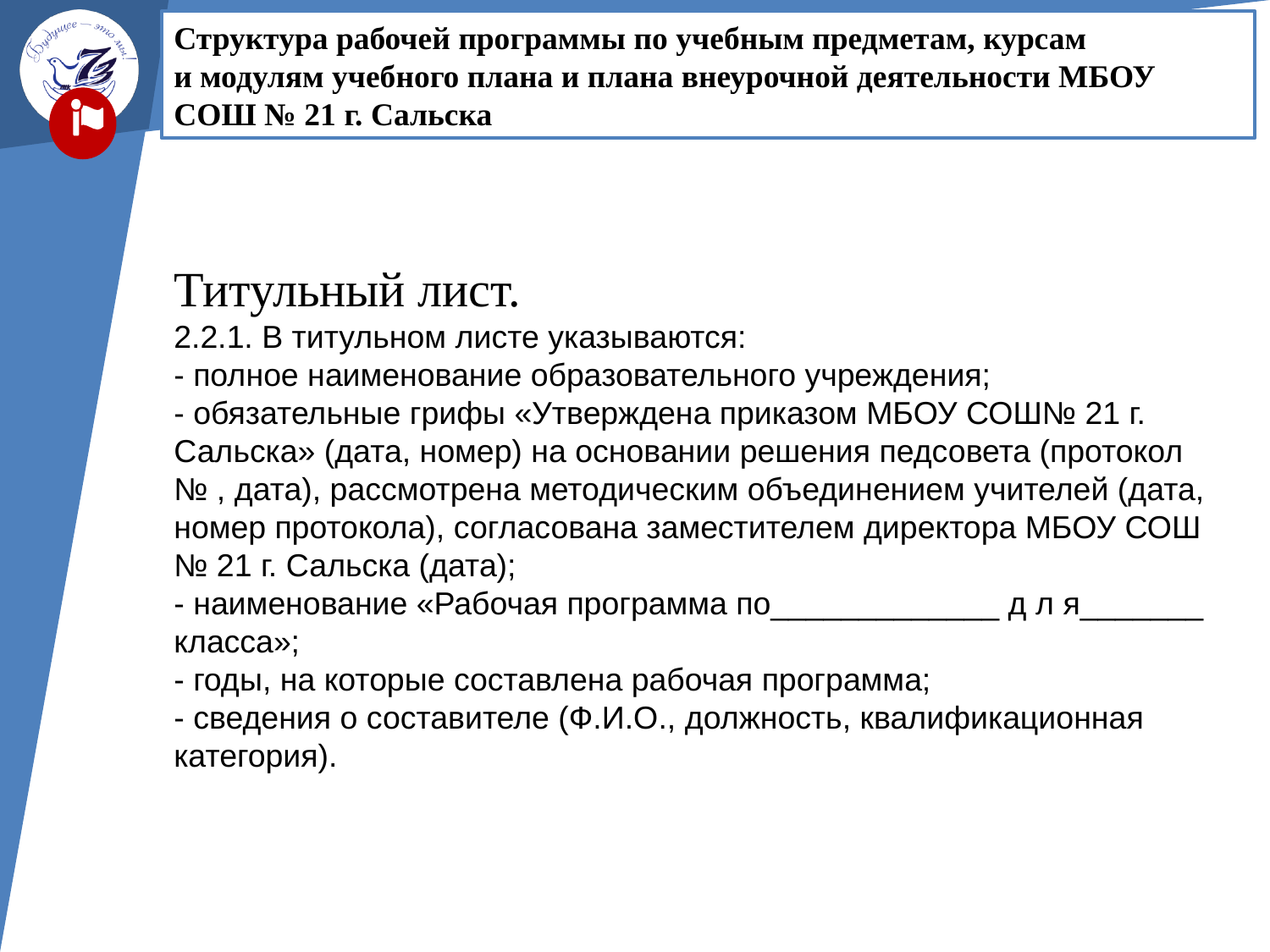

Структура рабочей программы по учебным предметам, курсам и модулям учебного плана и плана внеурочной деятельности МБОУ СОШ № 21 г. Сальска

Титульный лист.
2.2.1. В титульном листе указываются:
- полное наименование образовательного учреждения;
- обязательные грифы «Утверждена приказом МБОУ СОШ№ 21 г. Сальска» (дата, номер) на основании решения педсовета (протокол № , дата), рассмотрена методическим объединением учителей (дата, номер протокола), согласована заместителем директора МБОУ СОШ № 21 г. Сальска (дата);
- наименование «Рабочая программа по_____________ д л я_______ класса»;
- годы, на которые составлена рабочая программа;
- сведения о составителе (Ф.И.О., должность, квалификационная категория).